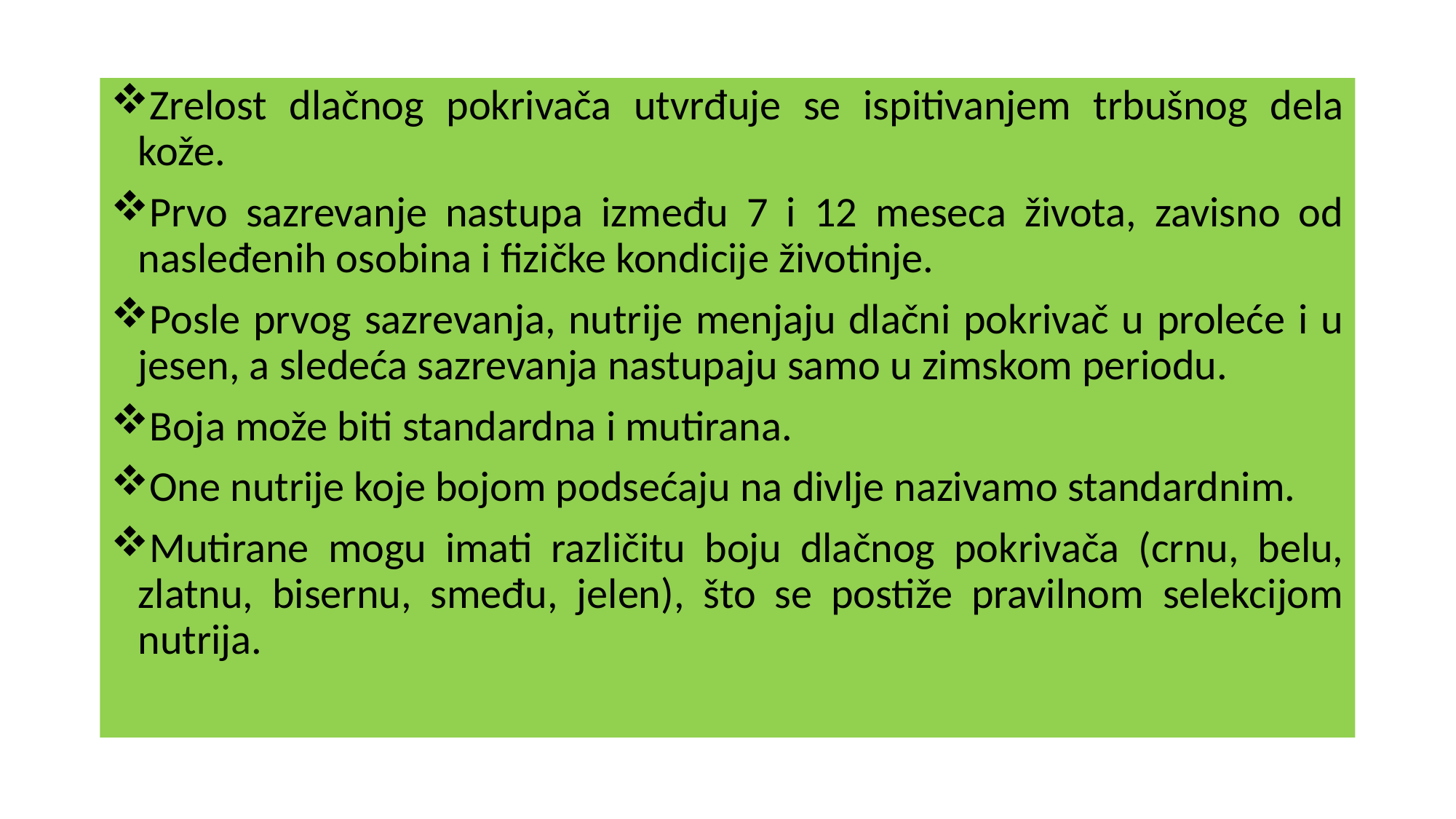

Zrelost dlačnog pokrivača utvrđuje se ispitivanjem trbušnog dela kože.
Prvo sazrevanje nastupa između 7 i 12 meseca života, zavisno od nasleđenih osobina i fizičke kondicije životinje.
Posle prvog sazrevanja, nutrije menjaju dlačni pokrivač u proleće i u jesen, a sledeća sazrevanja nastupaju samo u zimskom periodu.
Boja može biti standardna i mutirana.
One nutrije koje bojom podsećaju na divlje nazivamo standardnim.
Mutirane mogu imati različitu boju dlačnog pokrivača (crnu, belu, zlatnu, bisernu, smeđu, jelen), što se postiže pravilnom selekcijom nutrija.